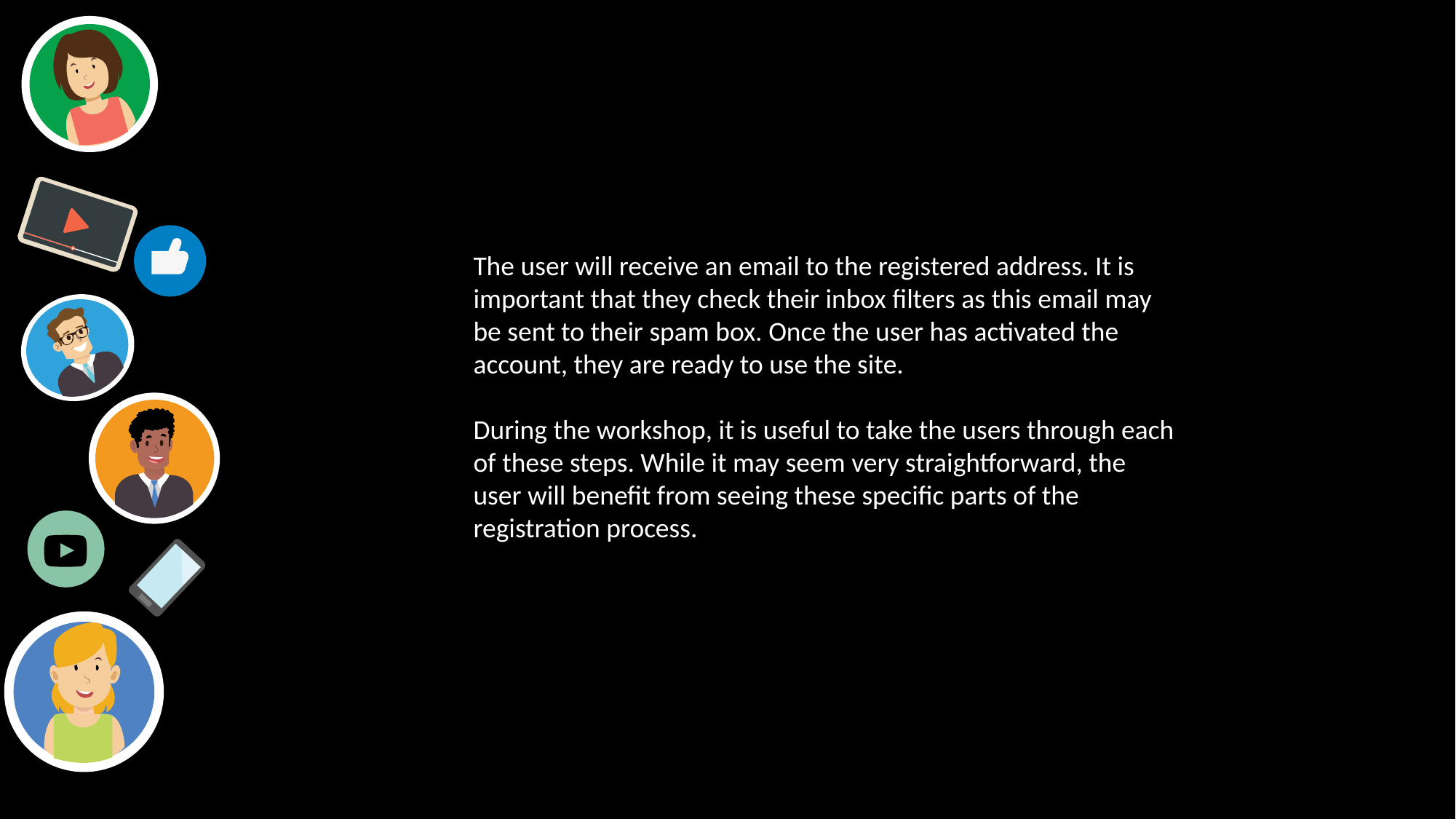

The user will receive an email to the registered address. It is important that they check their inbox filters as this email may be sent to their spam box. Once the user has activated the account, they are ready to use the site.

During the workshop, it is useful to take the users through each of these steps. While it may seem very straightforward, the user will benefit from seeing these specific parts of the registration process.